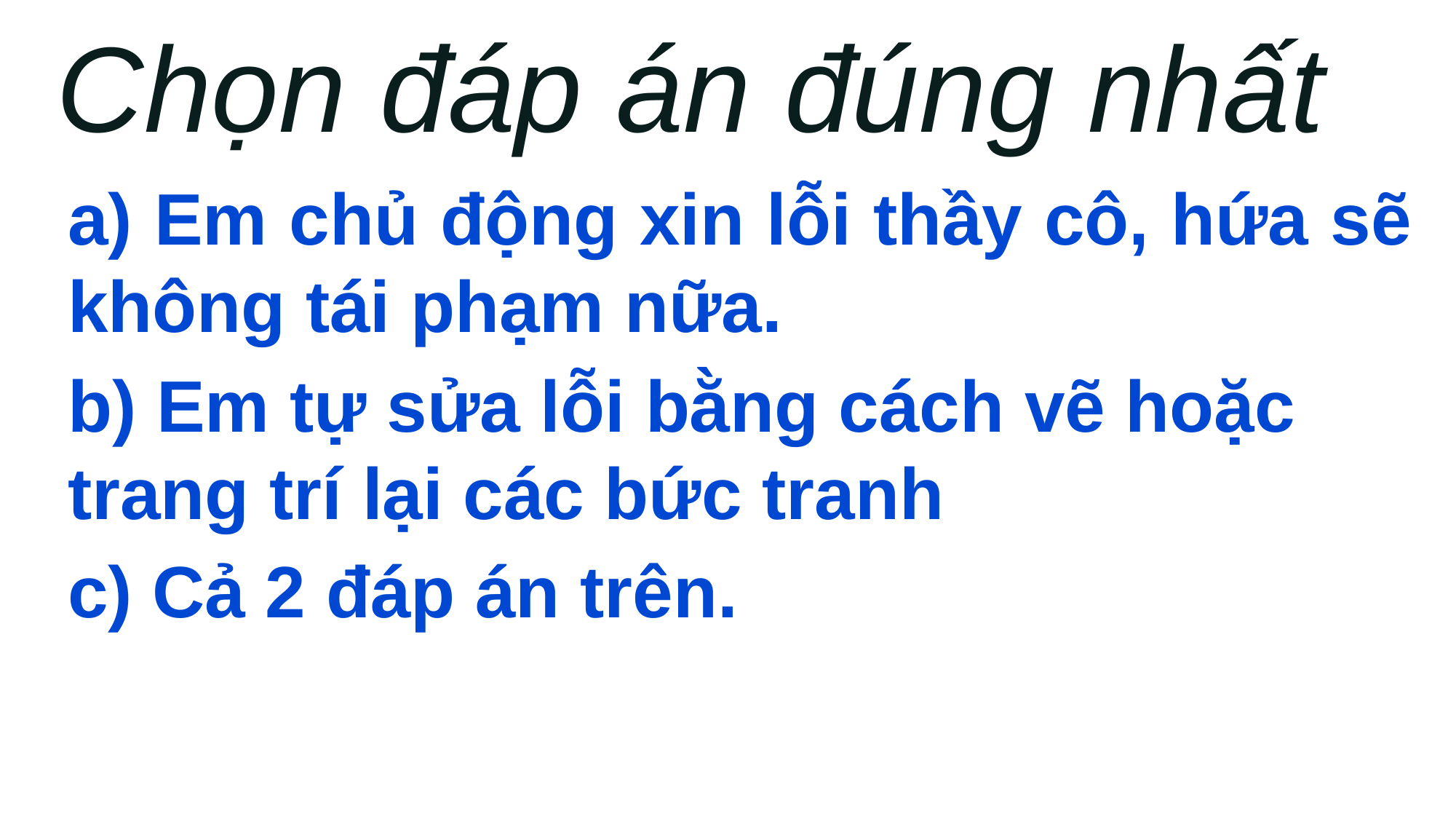

Chọn đáp án đúng nhất
a) Em chủ động xin lỗi thầy cô, hứa sẽ không tái phạm nữa.
b) Em tự sửa lỗi bằng cách vẽ hoặc trang trí lại các bức tranh
c) Cả 2 đáp án trên.